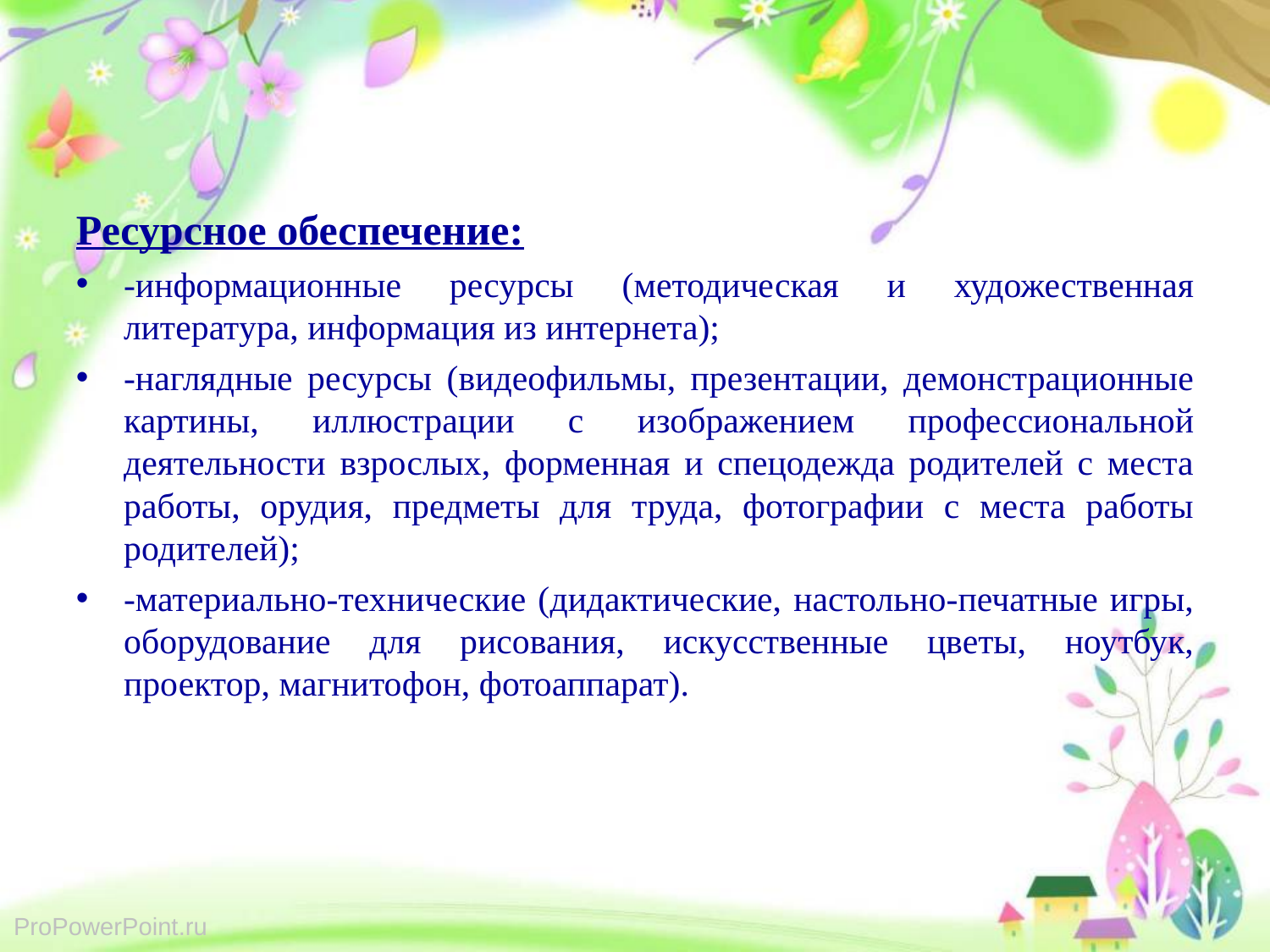

#
Ресурсное обеспечение:
-информационные ресурсы (методическая и художественная литература, информация из интернета);
-наглядные ресурсы (видеофильмы, презентации, демонстрационные картины, иллюстрации с изображением профессиональной деятельности взрослых, форменная и спецодежда родителей с места работы, орудия, предметы для труда, фотографии с места работы родителей);
-материально-технические (дидактические, настольно-печатные игры, оборудование для рисования, искусственные цветы, ноутбук, проектор, магнитофон, фотоаппарат).